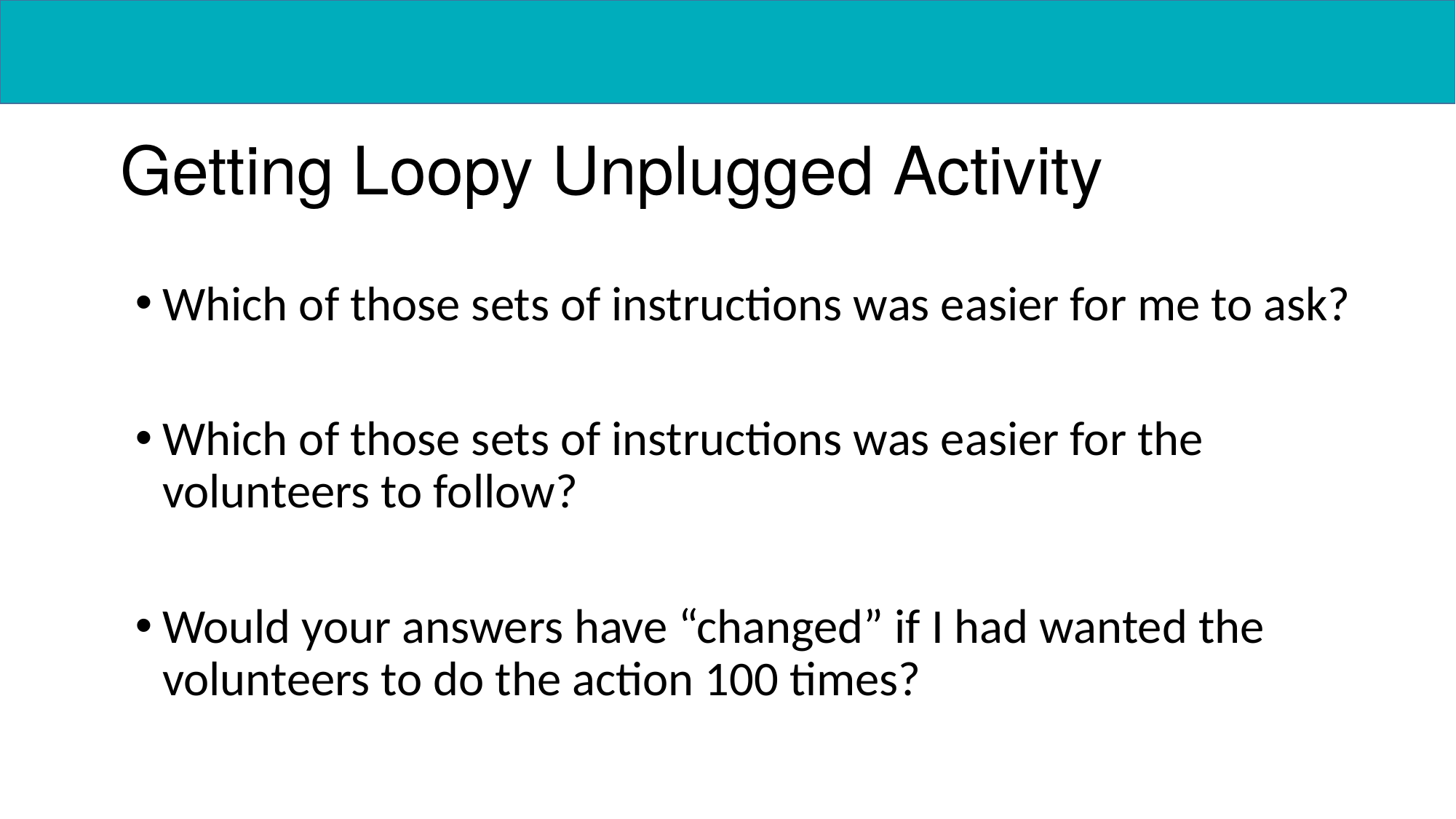

Getting Loopy Unplugged Activity
Which of those sets of instructions was easier for me to ask?

Which of those sets of instructions was easier for the volunteers to follow?

Would your answers have “changed” if I had wanted the volunteers to do the action 100 times?